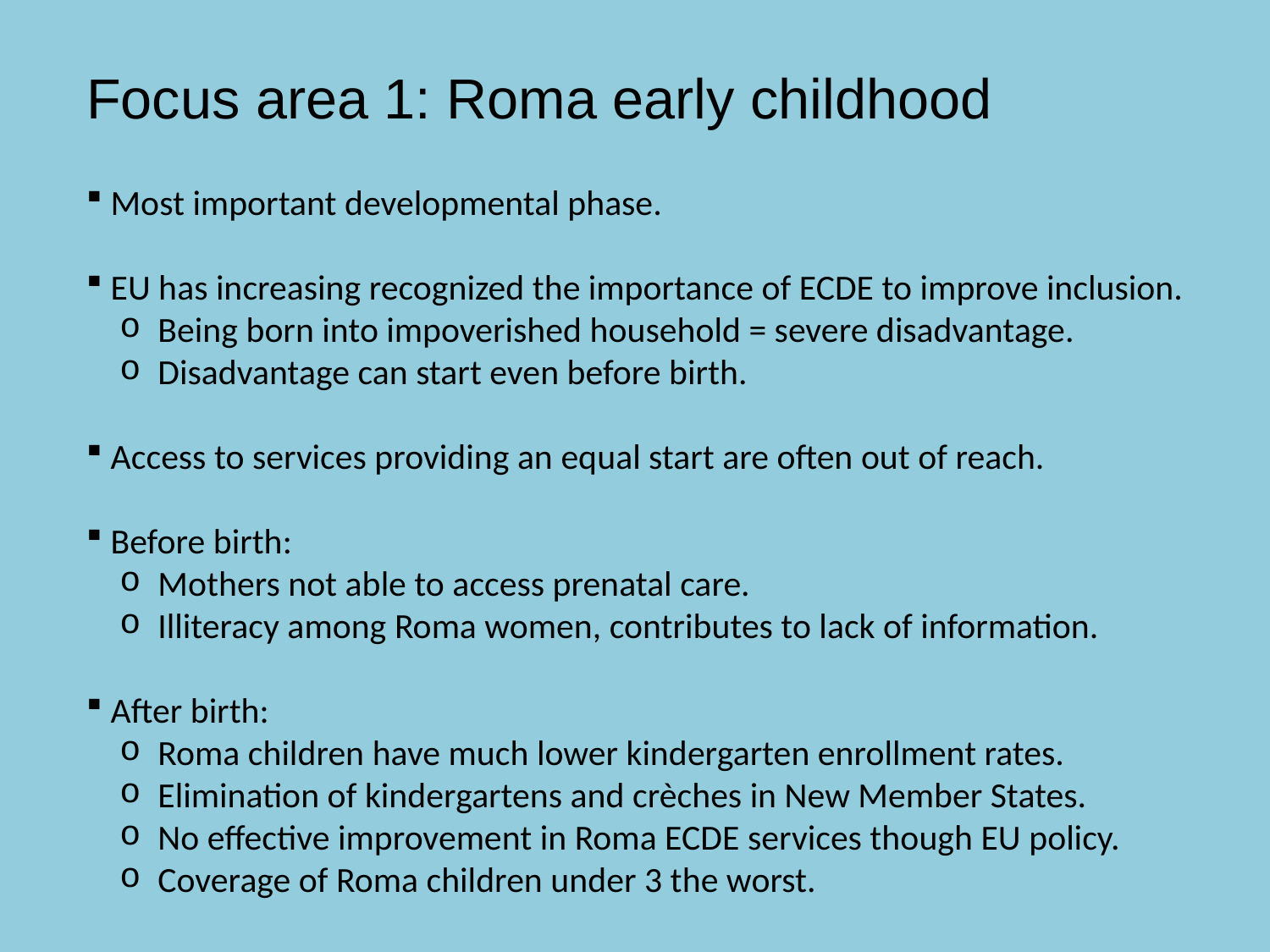

# Focus area 1: Roma early childhood
 Most important developmental phase.

 EU has increasing recognized the importance of ECDE to improve inclusion.
 Being born into impoverished household = severe disadvantage.
 Disadvantage can start even before birth.

 Access to services providing an equal start are often out of reach.

 Before birth:
 Mothers not able to access prenatal care.
 Illiteracy among Roma women, contributes to lack of information.

 After birth:
 Roma children have much lower kindergarten enrollment rates.
 Elimination of kindergartens and crèches in New Member States.
 No effective improvement in Roma ECDE services though EU policy.
 Coverage of Roma children under 3 the worst.